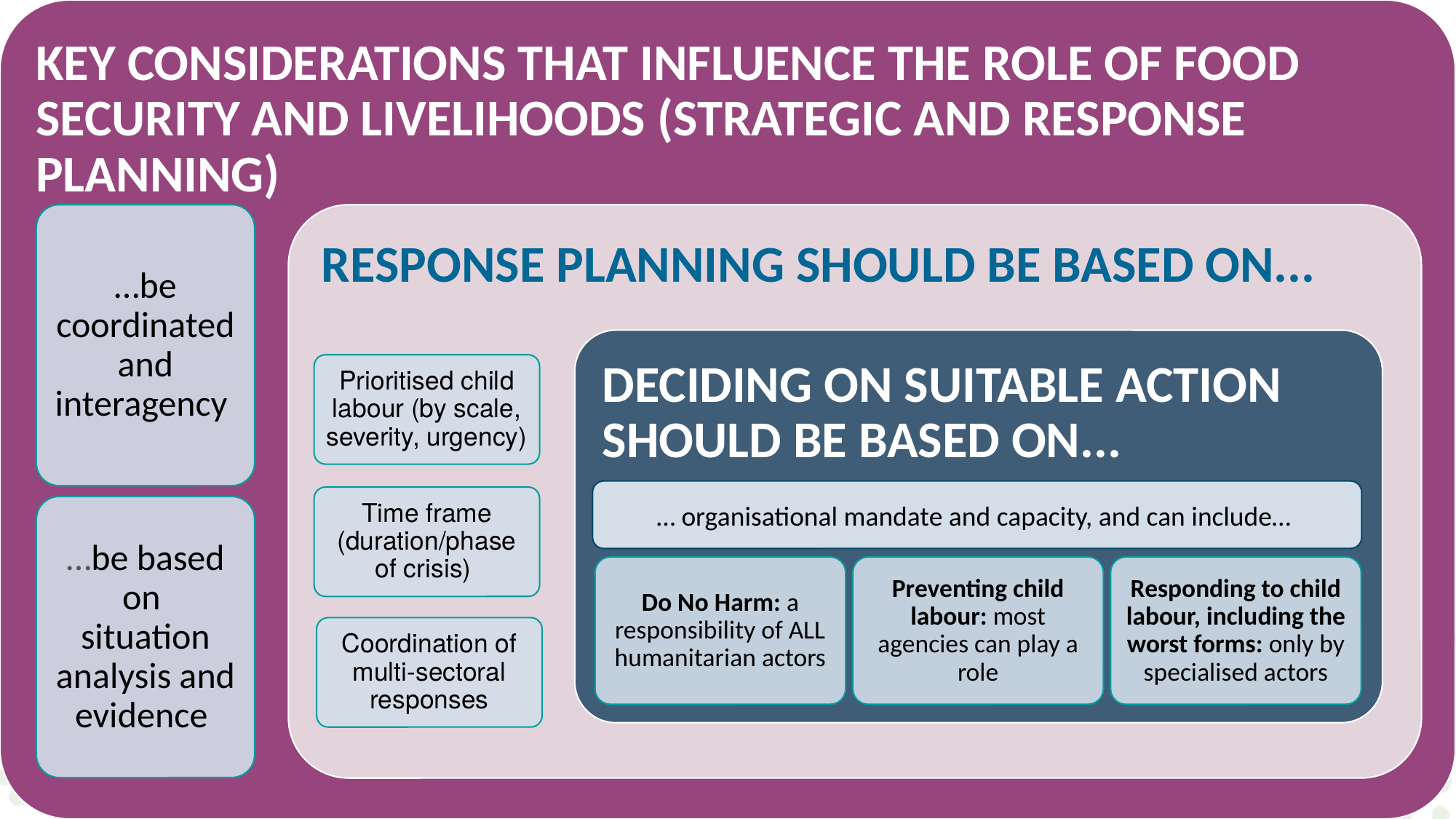

KEY CONSIDERATIONS THAT INFLUENCE THE ROLE OF FOOD SECURITY AND LIVELIHOODS (STRATEGIC AND RESPONSE PLANNING)

…be coordinated and interagency
RESPONSE PLANNING SHOULD BE BASED ON...

DECIDING ON SUITABLE ACTION SHOULD BE BASED ON...

Prioritised child labour (by scale, severity, urgency)

Time frame (duration/phase of crisis)

…be based on  situation analysis and evidence

Do No Harm: a responsibility of ALL humanitarian actors
Preventing child labour: most agencies can play a role
Responding to child labour, including the worst forms: only by specialised actors

Coordination of multi-sectoral responses
… organisational mandate and capacity, and can include…